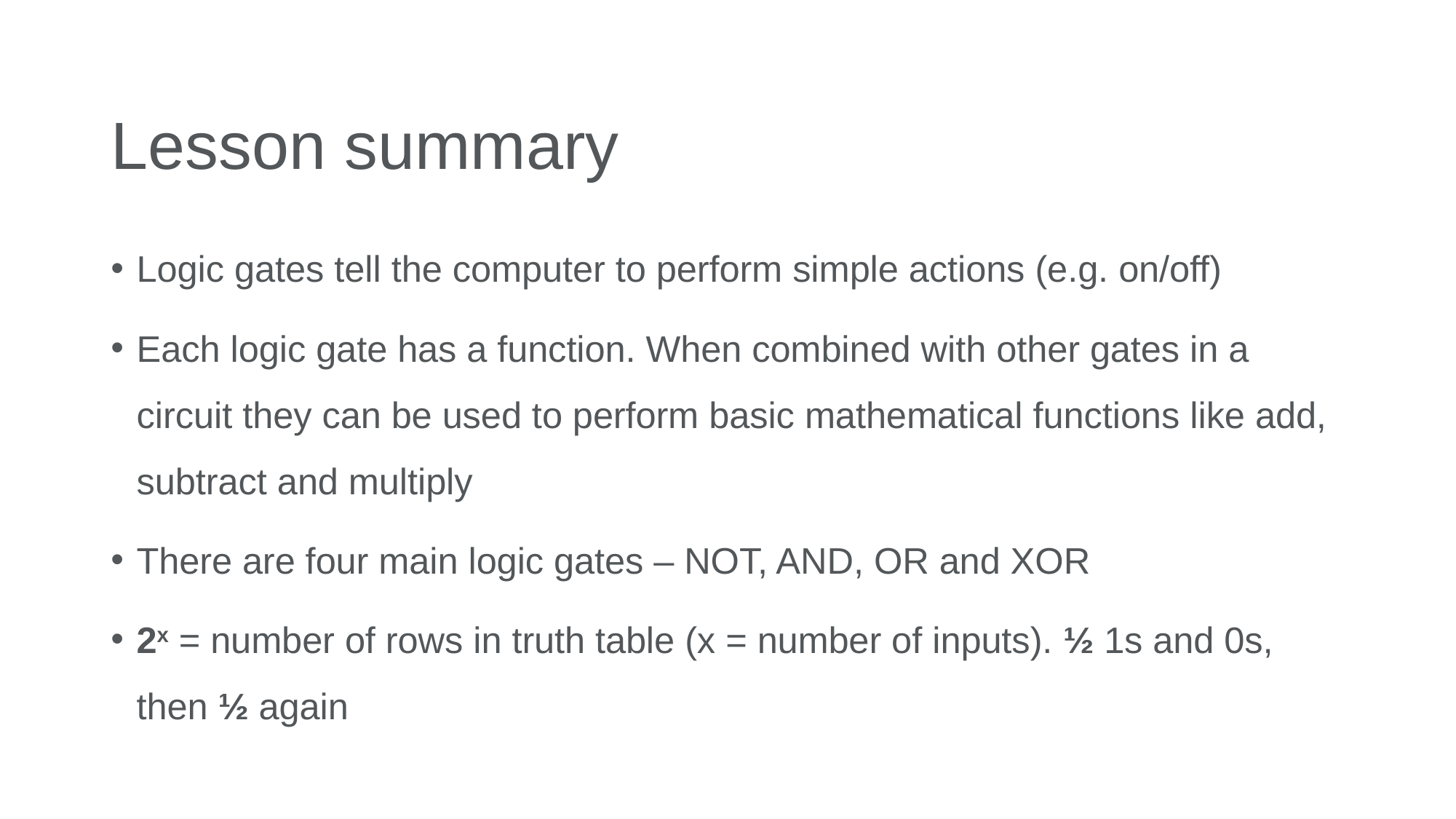

# Lesson summary
Logic gates tell the computer to perform simple actions (e.g. on/off)
Each logic gate has a function. When combined with other gates in a circuit they can be used to perform basic mathematical functions like add, subtract and multiply
There are four main logic gates – NOT, AND, OR and XOR
2x = number of rows in truth table (x = number of inputs). ½ 1s and 0s, then ½ again